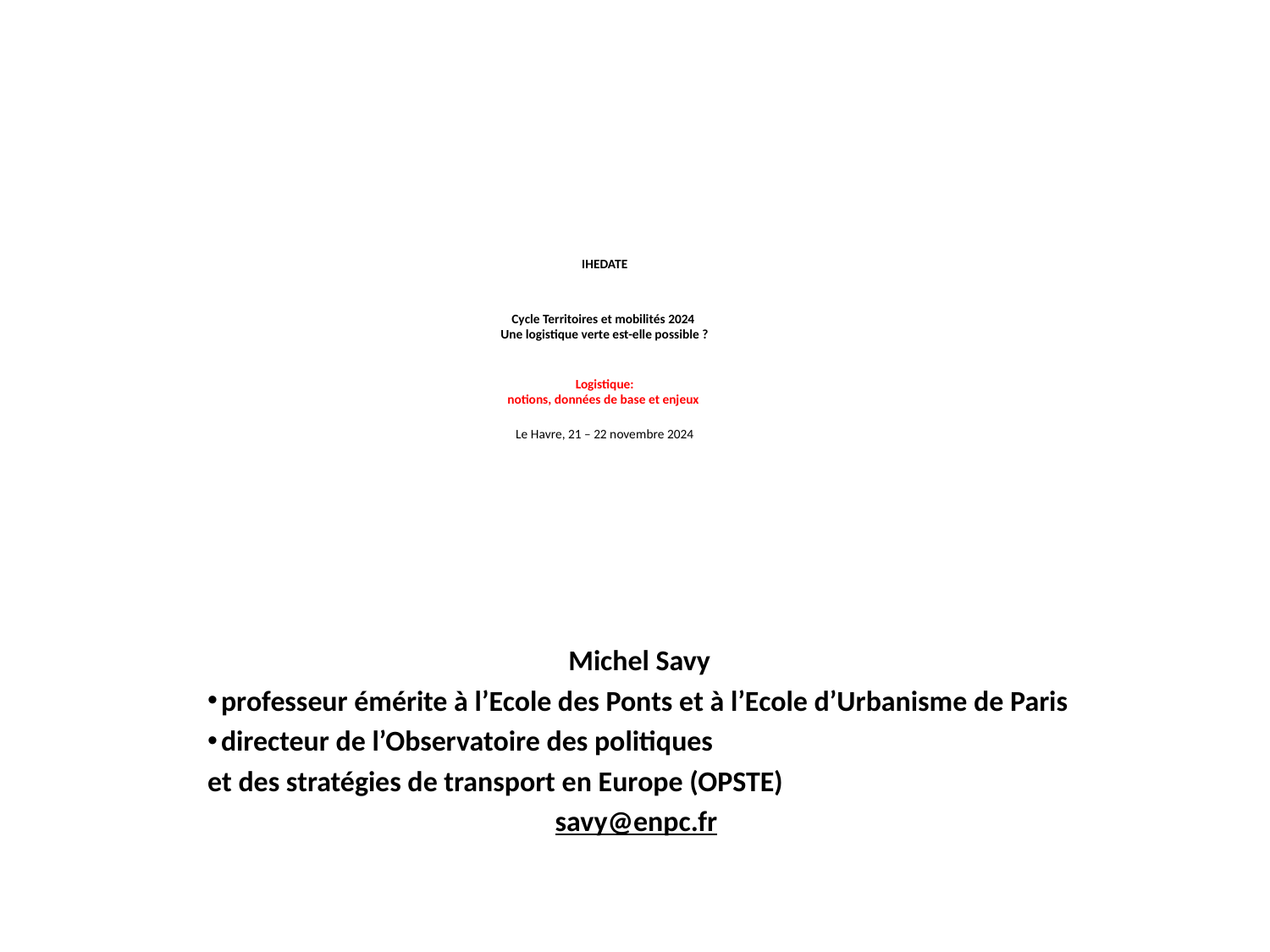

# IHEDATE Cycle Territoires et mobilités 2024 Une logistique verte est-elle possible ? Logistique: notions, données de base et enjeux Le Havre, 21 – 22 novembre 2024
Michel Savy
 professeur émérite à l’Ecole des Ponts et à l’Ecole d’Urbanisme de Paris
 directeur de l’Observatoire des politiques
et des stratégies de transport en Europe (OPSTE)
savy@enpc.fr